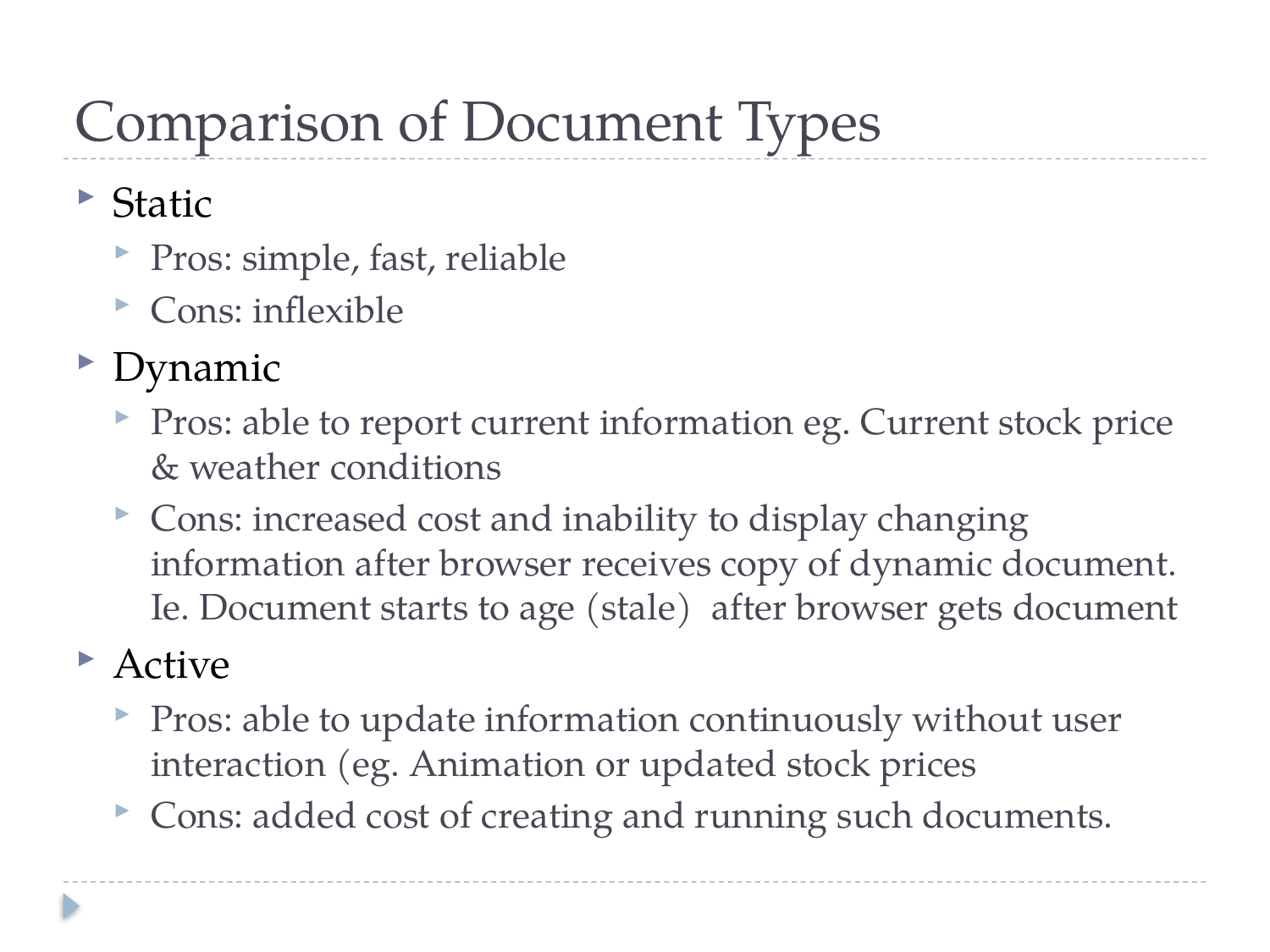

# Comparison of Document Types
Static
Pros: simple, fast, reliable
Cons: inflexible
Dynamic
Pros: able to report current information eg. Current stock price & weather conditions
Cons: increased cost and inability to display changing information after browser receives copy of dynamic document. Ie. Document starts to age (stale)  after browser gets document
Active
Pros: able to update information continuously without user interaction (eg. Animation or updated stock prices
Cons: added cost of creating and running such documents.